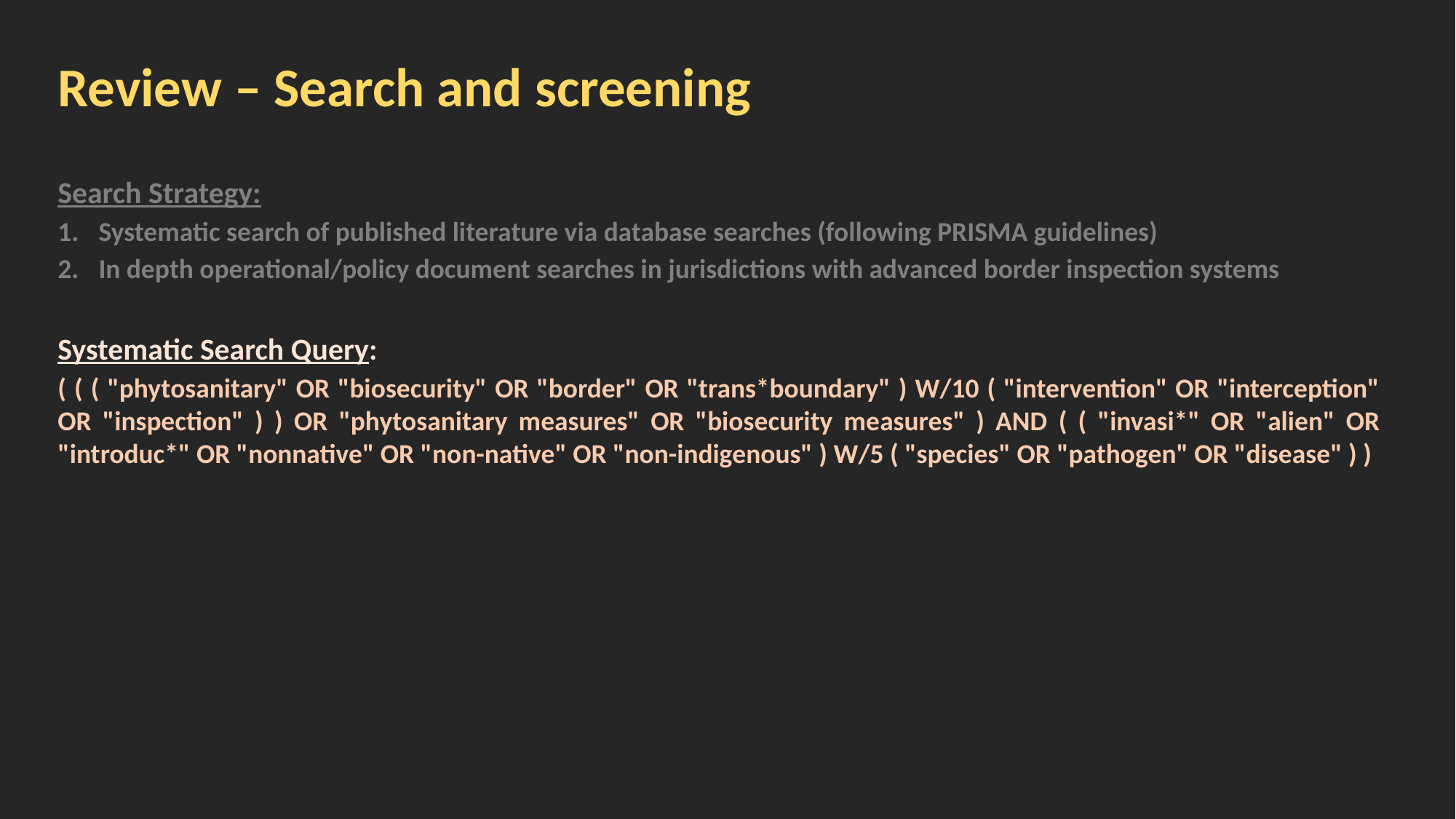

Review – Search and screening
Search Strategy:
Systematic search of published literature via database searches (following PRISMA guidelines)
In depth operational/policy document searches in jurisdictions with advanced border inspection systems

Systematic Search Query:
( ( ( "phytosanitary" OR "biosecurity" OR "border" OR "trans*boundary" ) W/10 ( "intervention" OR "interception" OR "inspection" ) ) OR "phytosanitary measures" OR "biosecurity measures" ) AND ( ( "invasi*" OR "alien" OR "introduc*" OR "nonnative" OR "non-native" OR "non-indigenous" ) W/5 ( "species" OR "pathogen" OR "disease" ) )